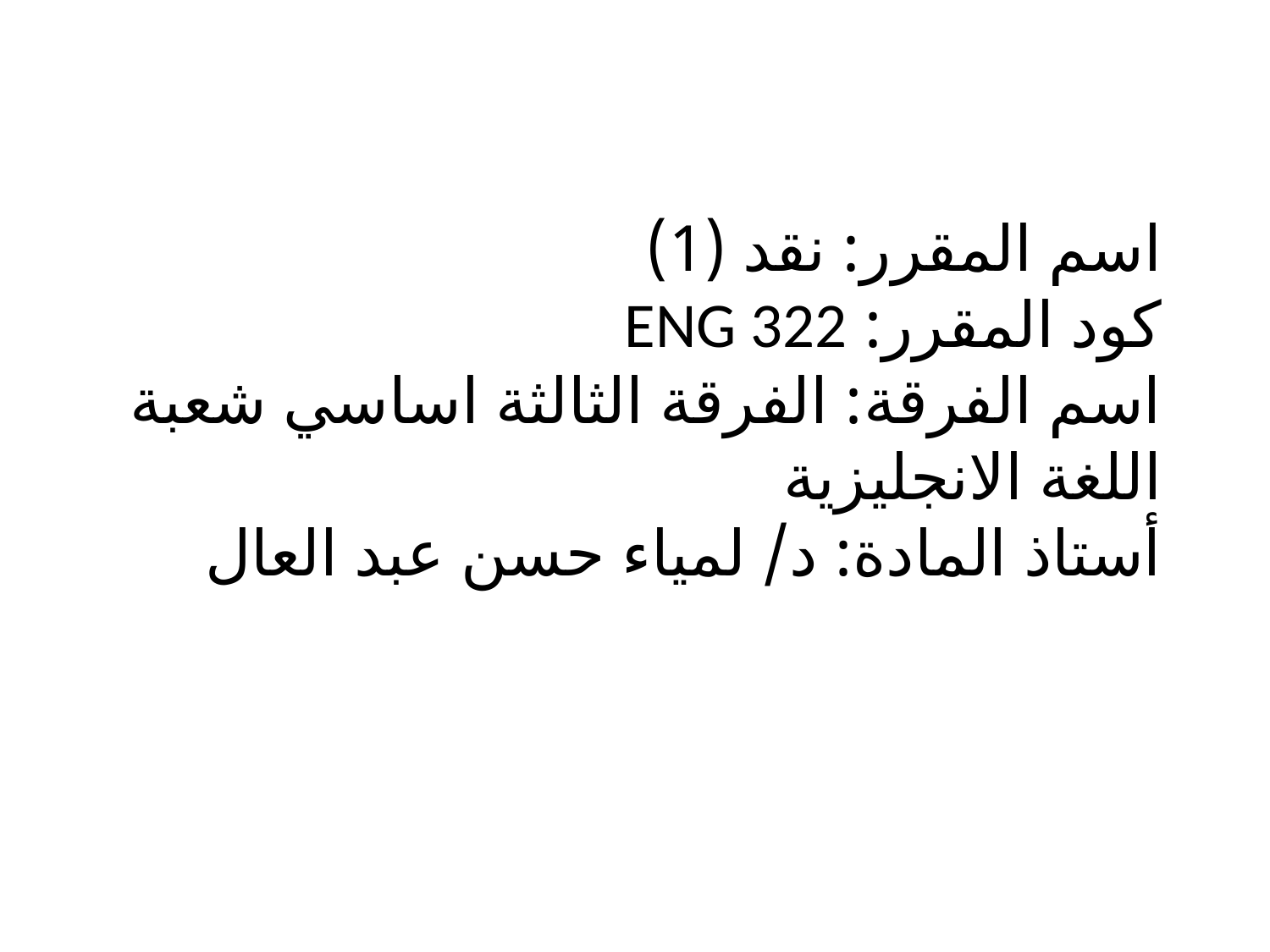

# اسم المقرر: نقد (1) كود المقرر: ENG 322 اسم الفرقة: الفرقة الثالثة اساسي شعبة اللغة الانجليزية أستاذ المادة: د/ لمياء حسن عبد العال